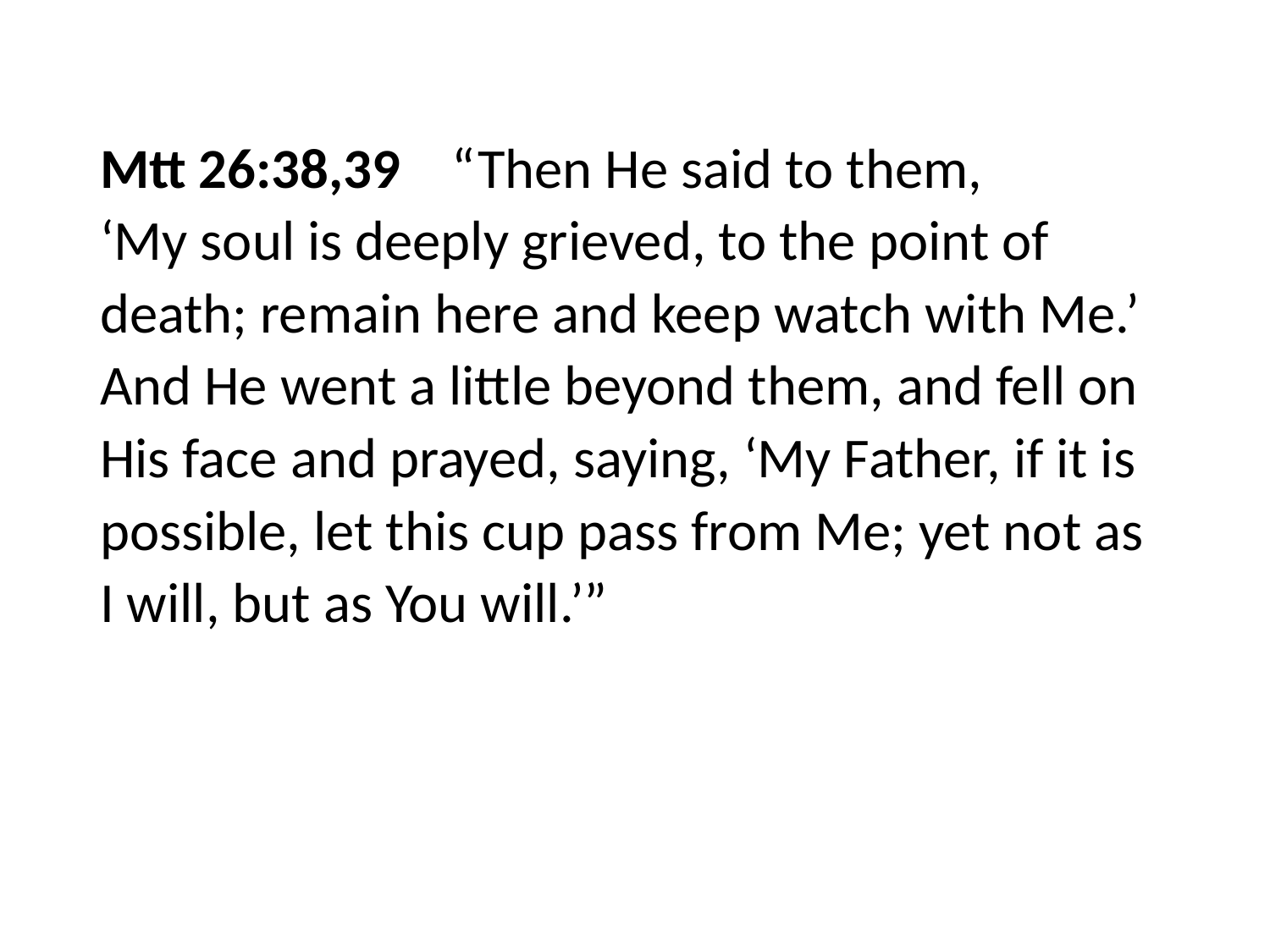

#

Mtt 26:38,39    “Then He said to them,        ‘My soul is deeply grieved, to the point of death; remain here and keep watch with Me.’ And He went a little beyond them, and fell on His face and prayed, saying, ‘My Father, if it is possible, let this cup pass from Me; yet not as I will, but as You will.’”